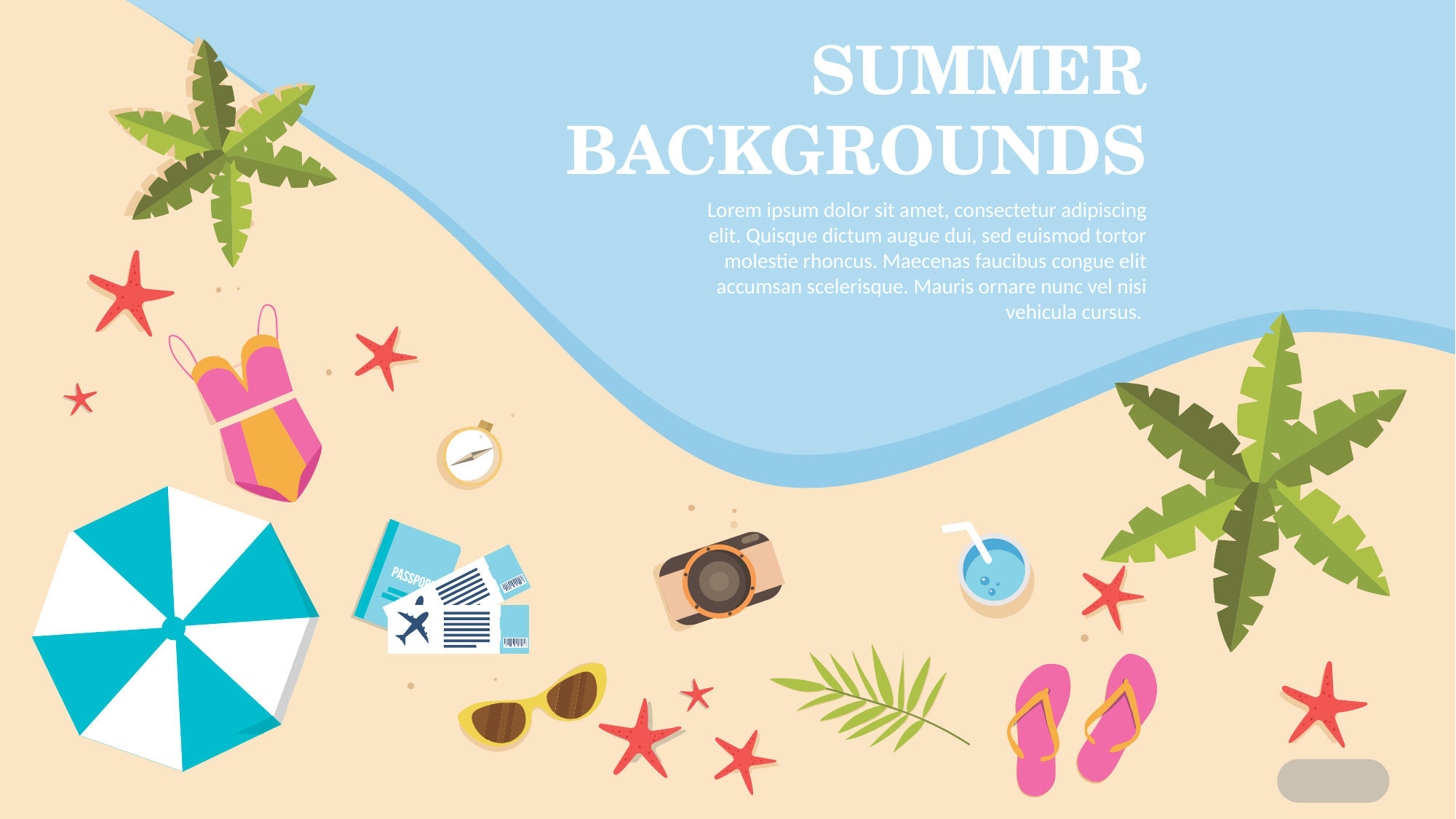

SUMMER BACKGROUNDS

Lorem ipsum dolor sit amet, consectetur adipiscing elit. Quisque dictum augue dui, sed euismod tortor molestie rhoncus. Maecenas faucibus congue elit accumsan scelerisque. Mauris ornare nunc vel nisi vehicula cursus.

N

7